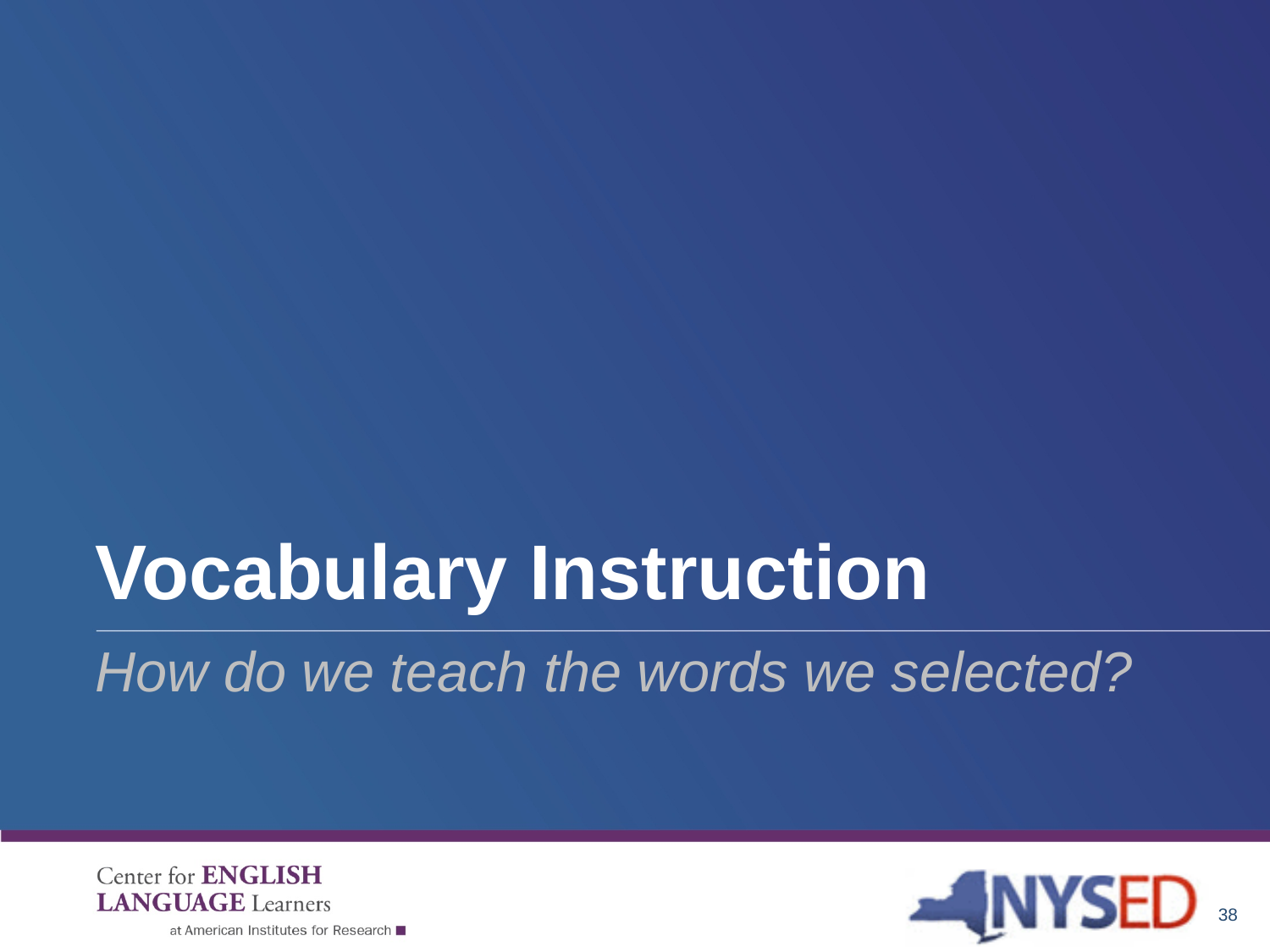

# Vocabulary Instruction
How do we teach the words we selected?
38